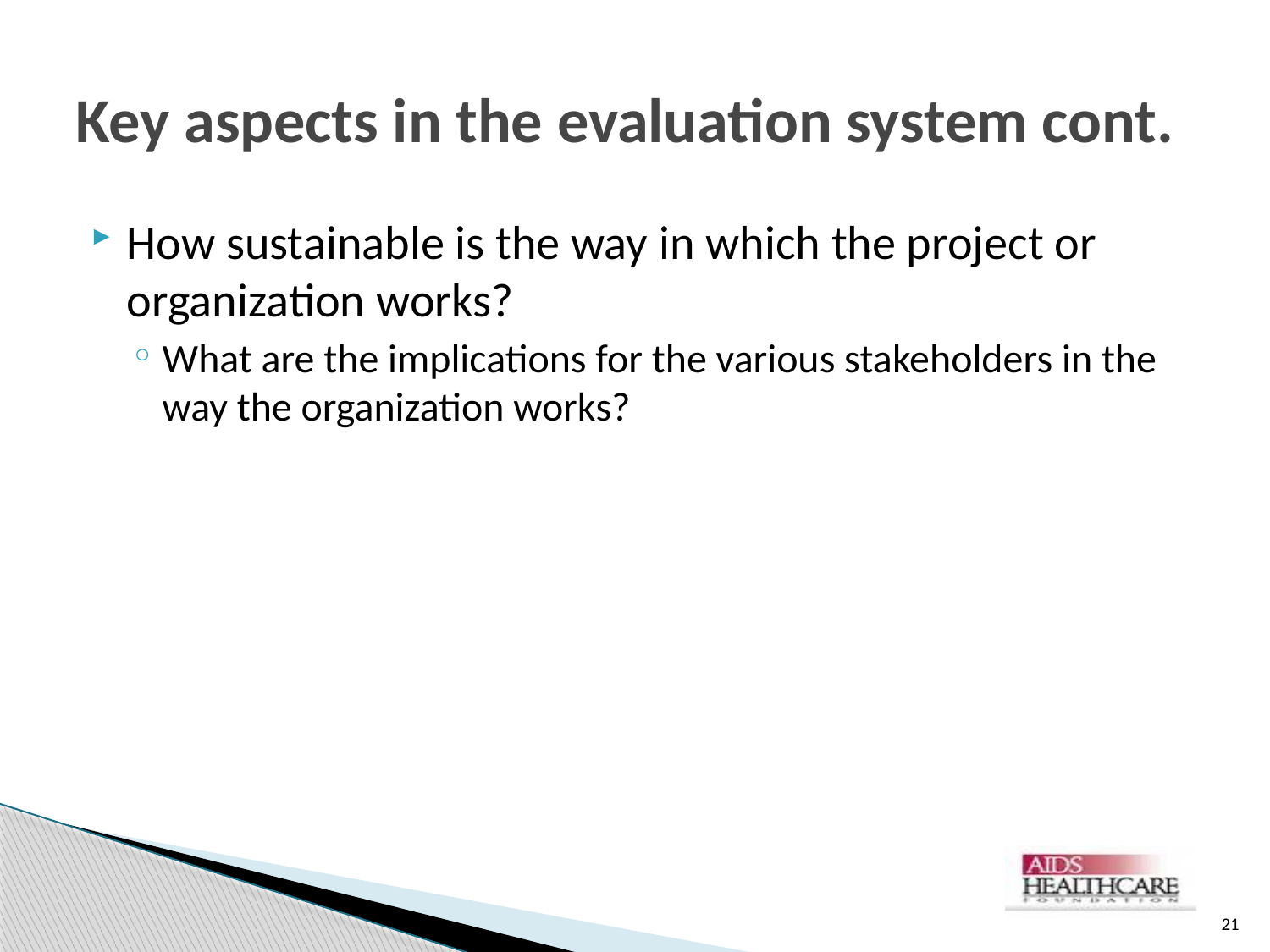

# Key aspects in the evaluation system cont.
How sustainable is the way in which the project or organization works?
What are the implications for the various stakeholders in the way the organization works?
21